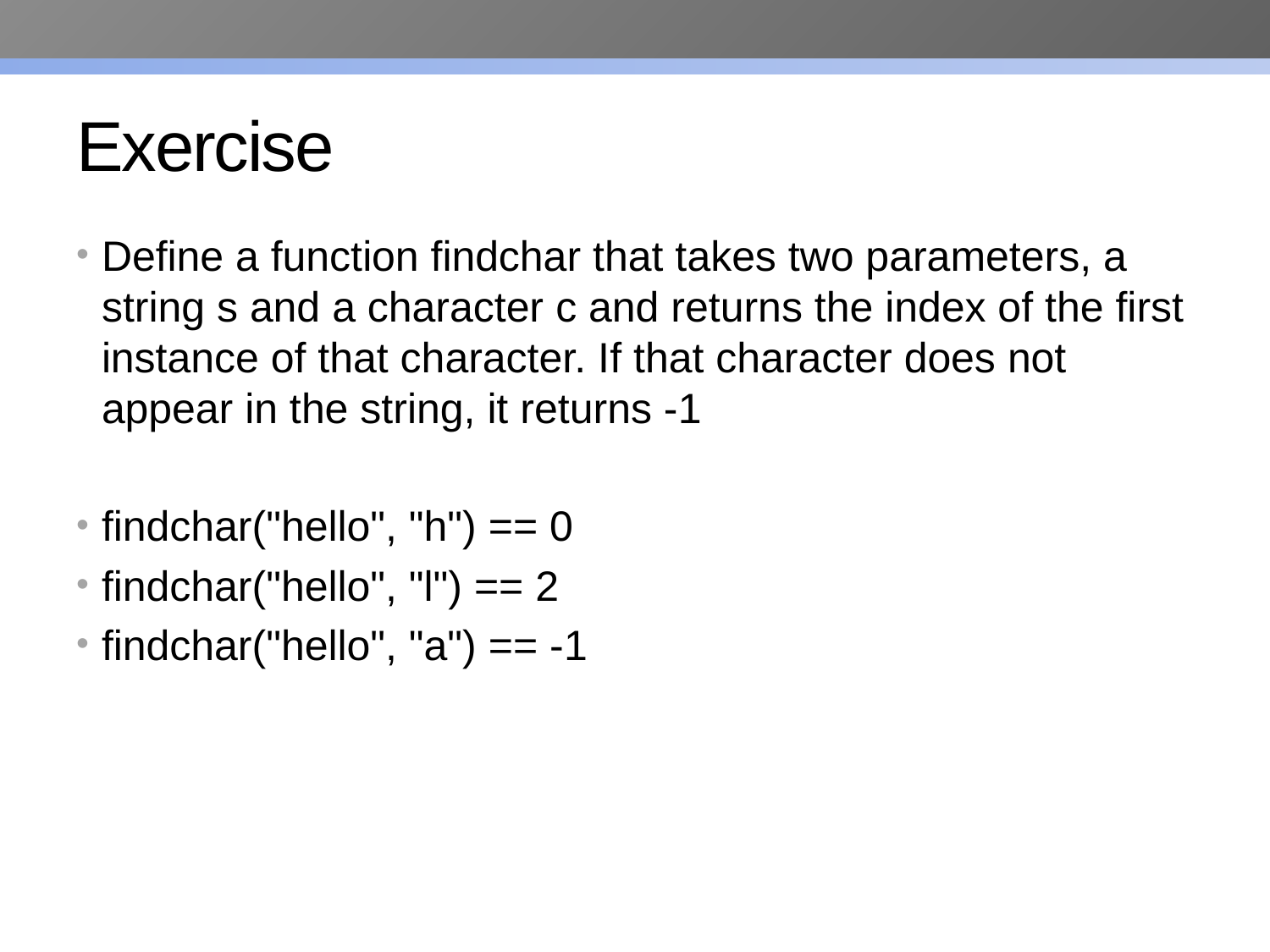

# Exercise
Define a function findchar that takes two parameters, a string s and a character c and returns the index of the first instance of that character. If that character does not appear in the string, it returns -1

findchar("hello", "h") == 0
findchar("hello", "l") == 2
findchar("hello", "a") == -1